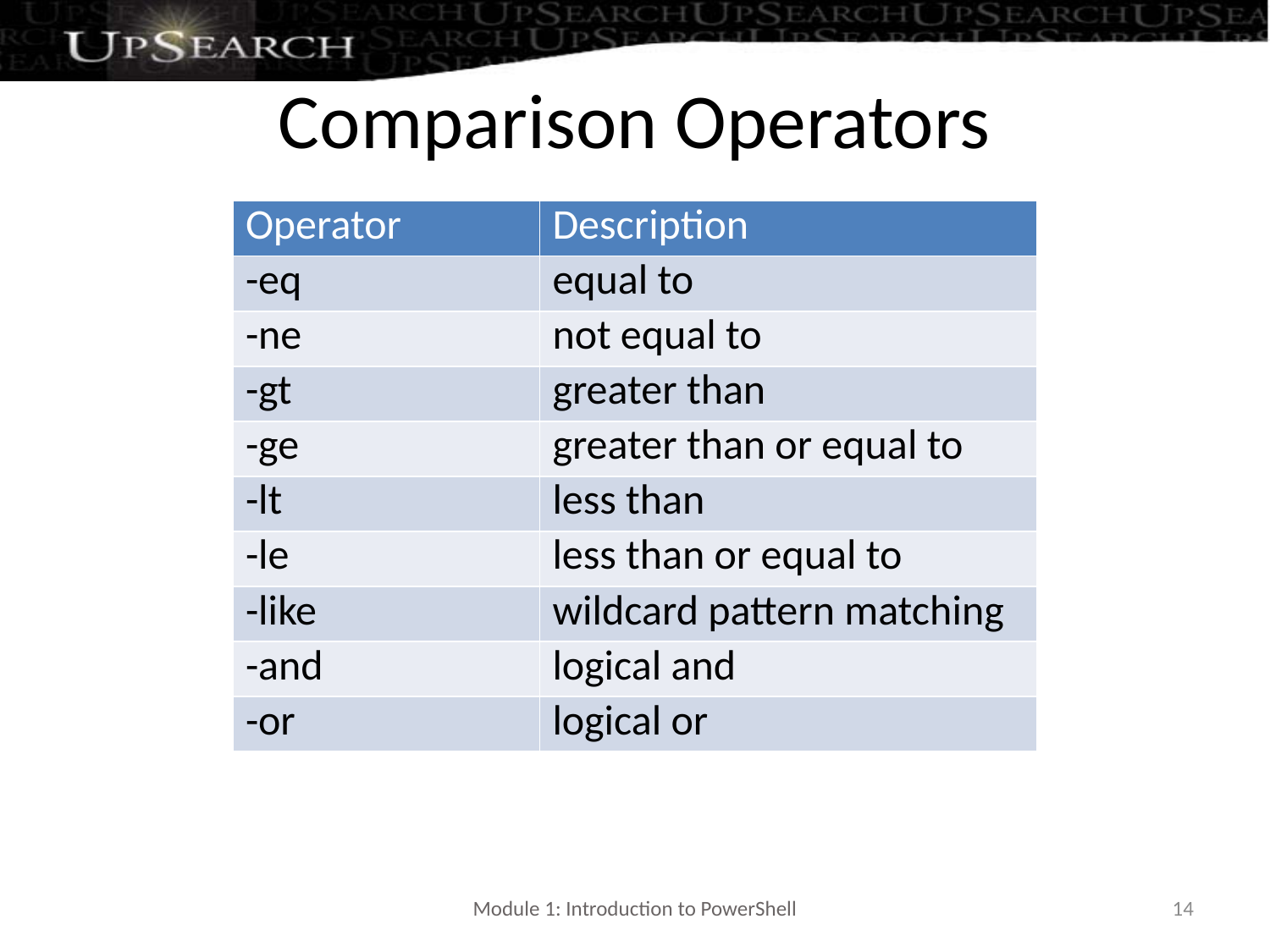

# Comparison Operators
| Operator | Description |
| --- | --- |
| -eq | equal to |
| -ne | not equal to |
| -gt | greater than |
| -ge | greater than or equal to |
| -lt | less than |
| -le | less than or equal to |
| -like | wildcard pattern matching |
| -and | logical and |
| -or | logical or |
Module 1: Introduction to PowerShell
14